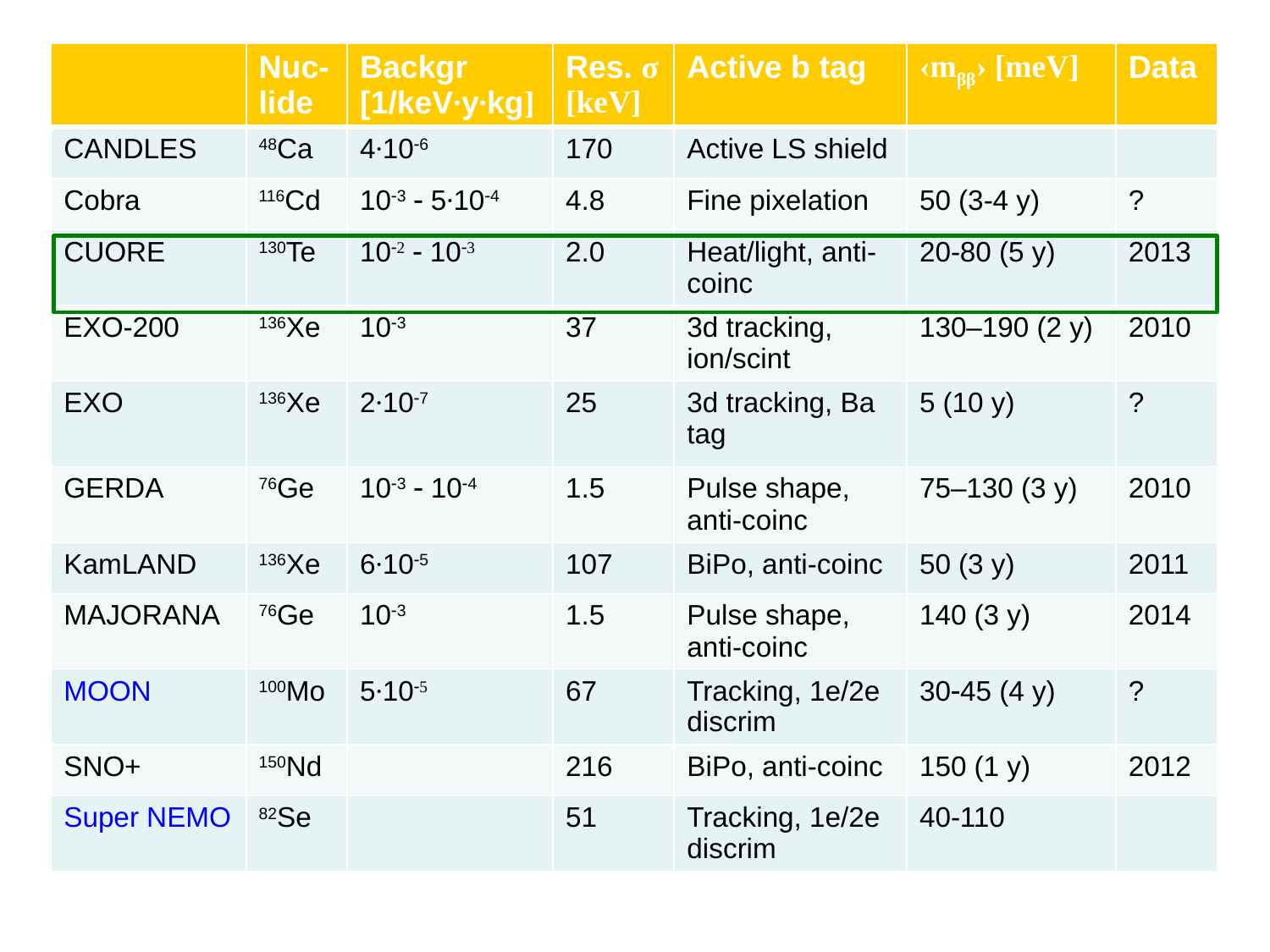

|  | Nuc-lide | Backgr [1/keV∙y∙kg] | Res. σ [keV] | Active b tag | ‹mββ› [meV] | Data |
| --- | --- | --- | --- | --- | --- | --- |
| CANDLES | 48Ca | 4∙10−6 | 170 | Active LS shield |  |  |
| Cobra | 116Cd | 10−3 − 5∙10−4 | 4.8 | Fine pixelation | 50 (3-4 y) | ? |
| CUORE | 130Te | 10−2 − 10−3 | 2.0 | Heat/light, anti-coinc | 20-80 (5 y) | 2013 |
| EXO-200 | 136Xe | 10−3 | 37 | 3d tracking, ion/scint | 130–190 (2 y) | 2010 |
| EXO | 136Xe | 2∙10−7 | 25 | 3d tracking, Ba tag | 5 (10 y) | ? |
| GERDA | 76Ge | 10−3 − 10−4 | 1.5 | Pulse shape, anti-coinc | 75–130 (3 y) | 2010 |
| KamLAND | 136Xe | 6∙10−5 | 107 | BiPo, anti-coinc | 50 (3 y) | 2011 |
| MAJORANA | 76Ge | 10−3 | 1.5 | Pulse shape, anti-coinc | 140 (3 y) | 2014 |
| MOON | 100Mo | 5∙10−5 | 67 | Tracking, 1e/2e discrim | 30−45 (4 y) | ? |
| SNO+ | 150Nd |  | 216 | BiPo, anti-coinc | 150 (1 y) | 2012 |
| Super NEMO | 82Se |  | 51 | Tracking, 1e/2e discrim | 40-110 |  |